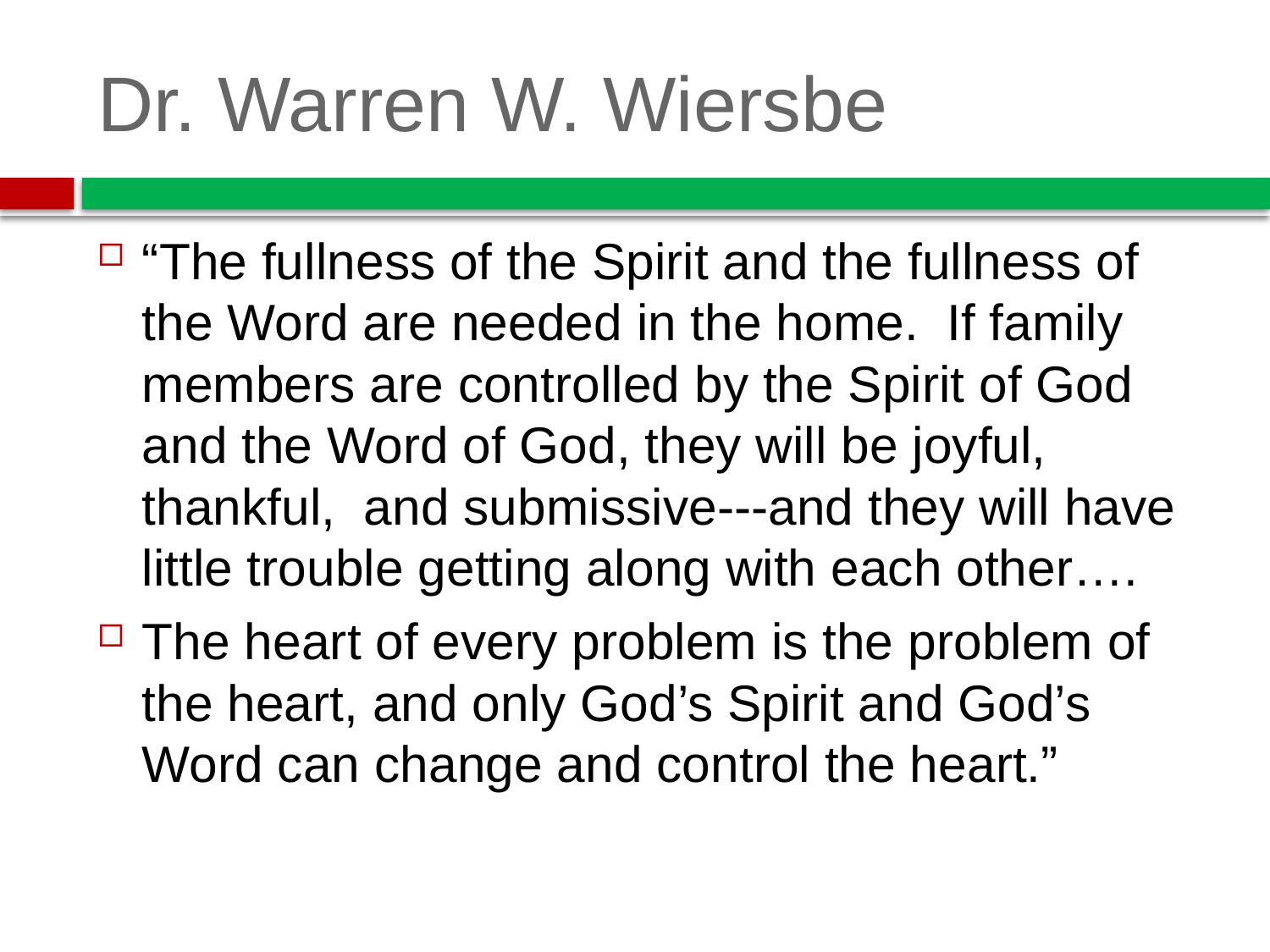

# Dr. Warren W. Wiersbe
“The fullness of the Spirit and the fullness of the Word are needed in the home.  If family members are controlled by the Spirit of God and the Word of God, they will be joyful, thankful,  and submissive---and they will have little trouble getting along with each other….
The heart of every problem is the problem of the heart, and only God’s Spirit and God’s Word can change and control the heart.”